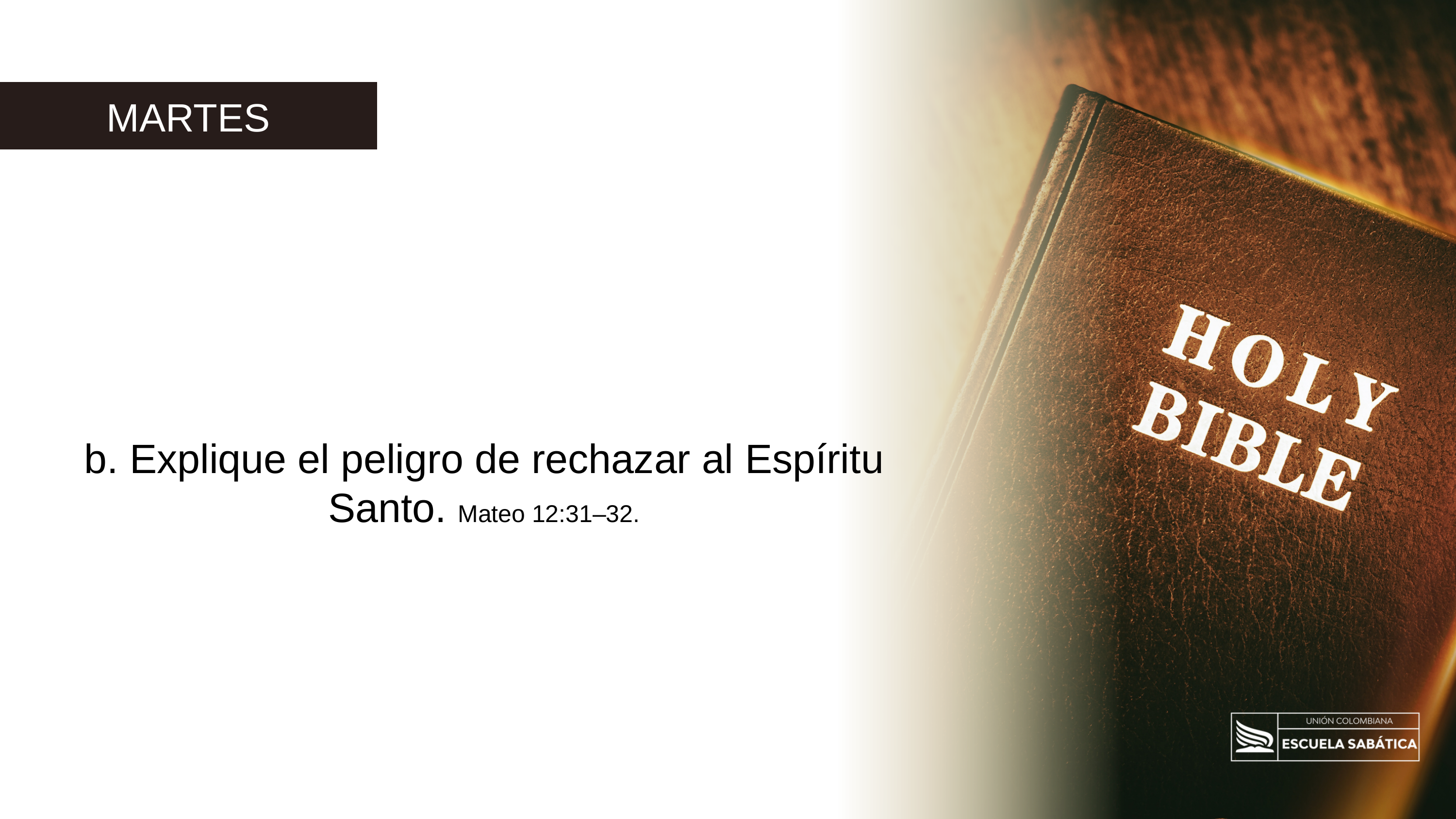

MARTES
b. Explique el peligro de rechazar al Espíritu Santo. Mateo 12:31–32.